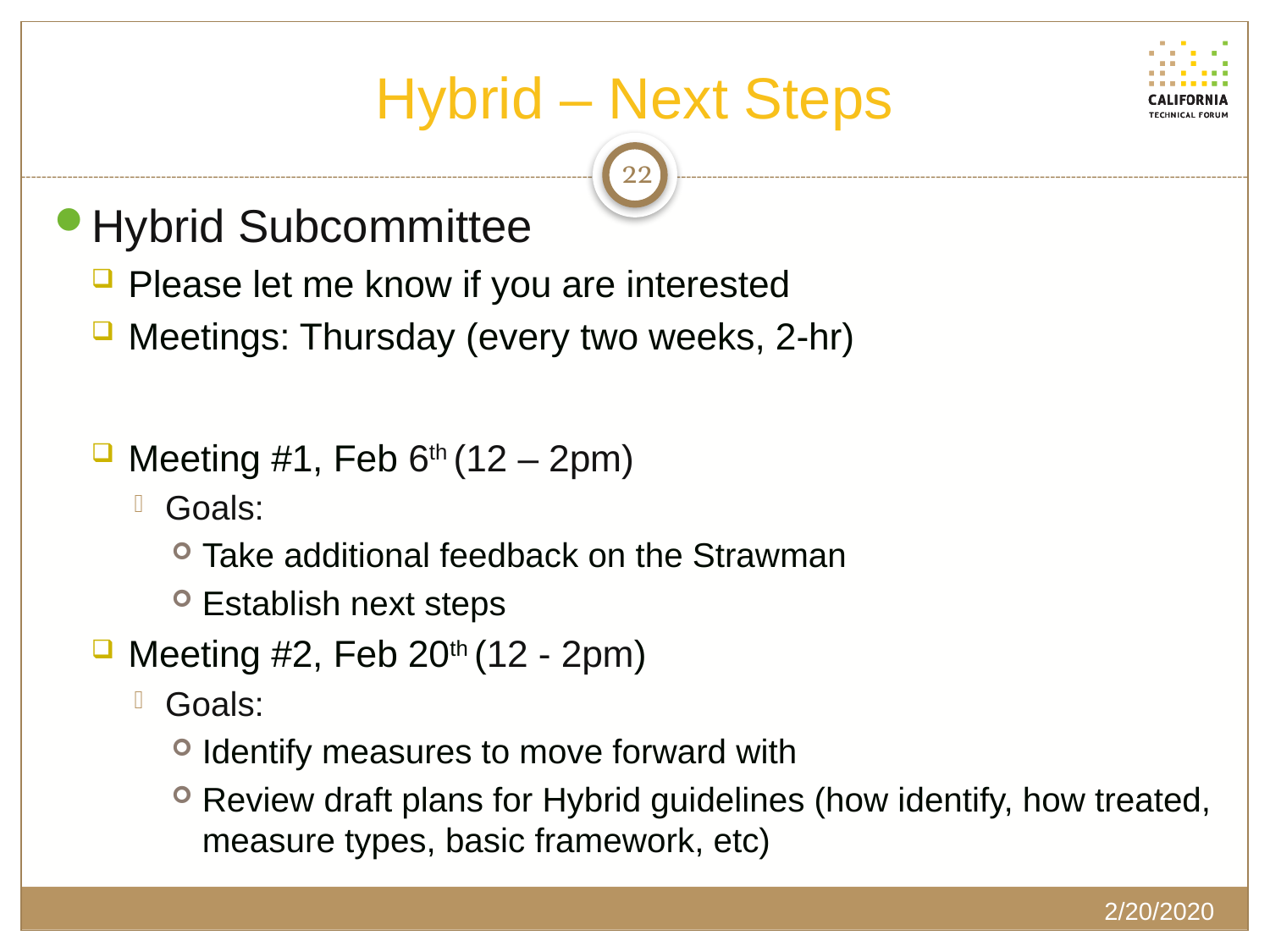

# Hybrid – Next Steps
22
Hybrid Subcommittee
Please let me know if you are interested
Meetings: Thursday (every two weeks, 2-hr)

Meeting #1, Feb 6th (12 – 2pm)
Goals:
Take additional feedback on the Strawman
Establish next steps
Meeting #2, Feb 20th (12 - 2pm)
Goals:
Identify measures to move forward with
Review draft plans for Hybrid guidelines (how identify, how treated, measure types, basic framework, etc)
2/20/2020